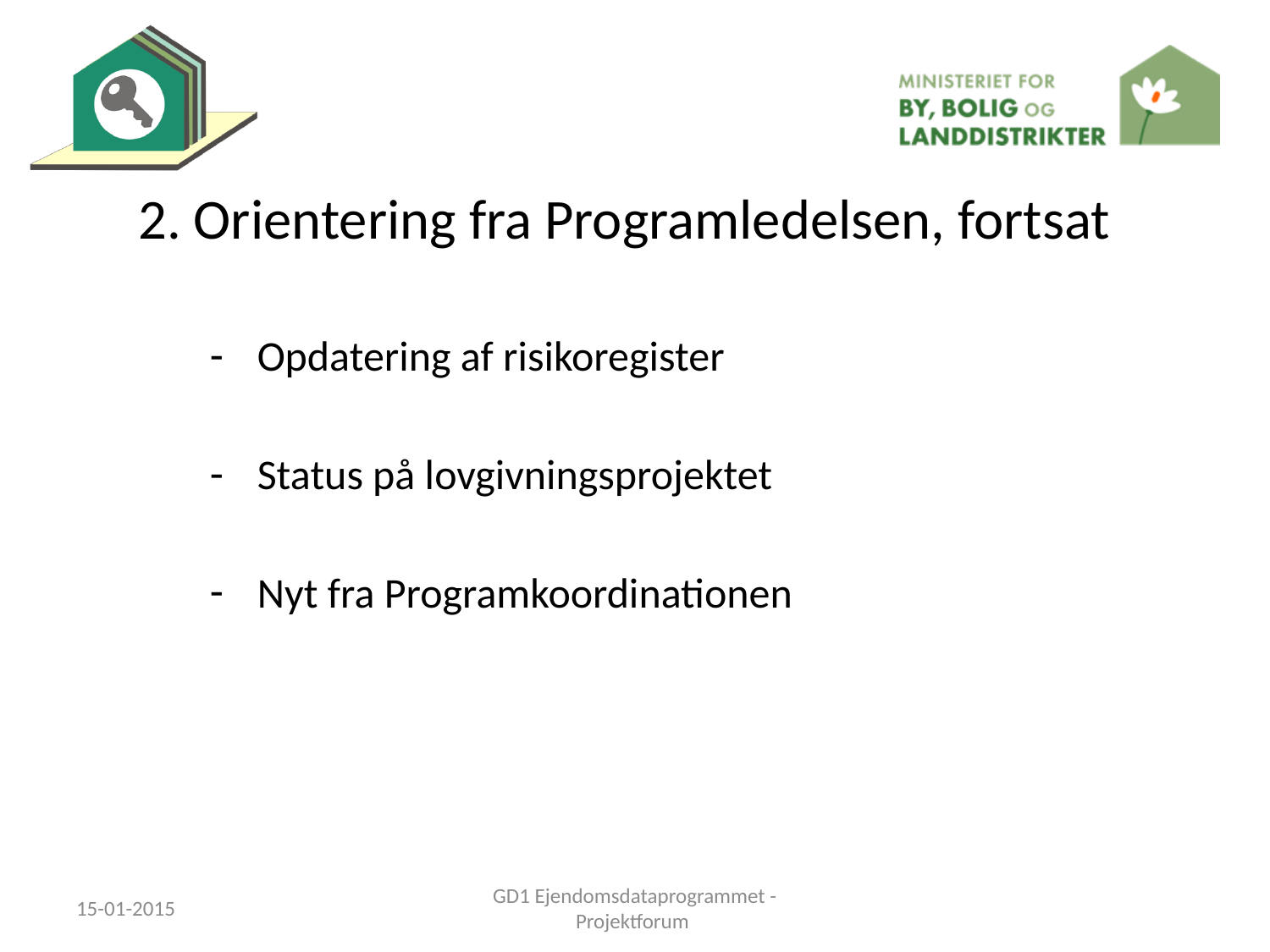

# 2. Orientering fra Programledelsen, fortsat

Opdatering af risikoregister

Status på lovgivningsprojektet

Nyt fra Programkoordinationen

15-01-2015
GD1 Ejendomsdataprogrammet - Projektforum